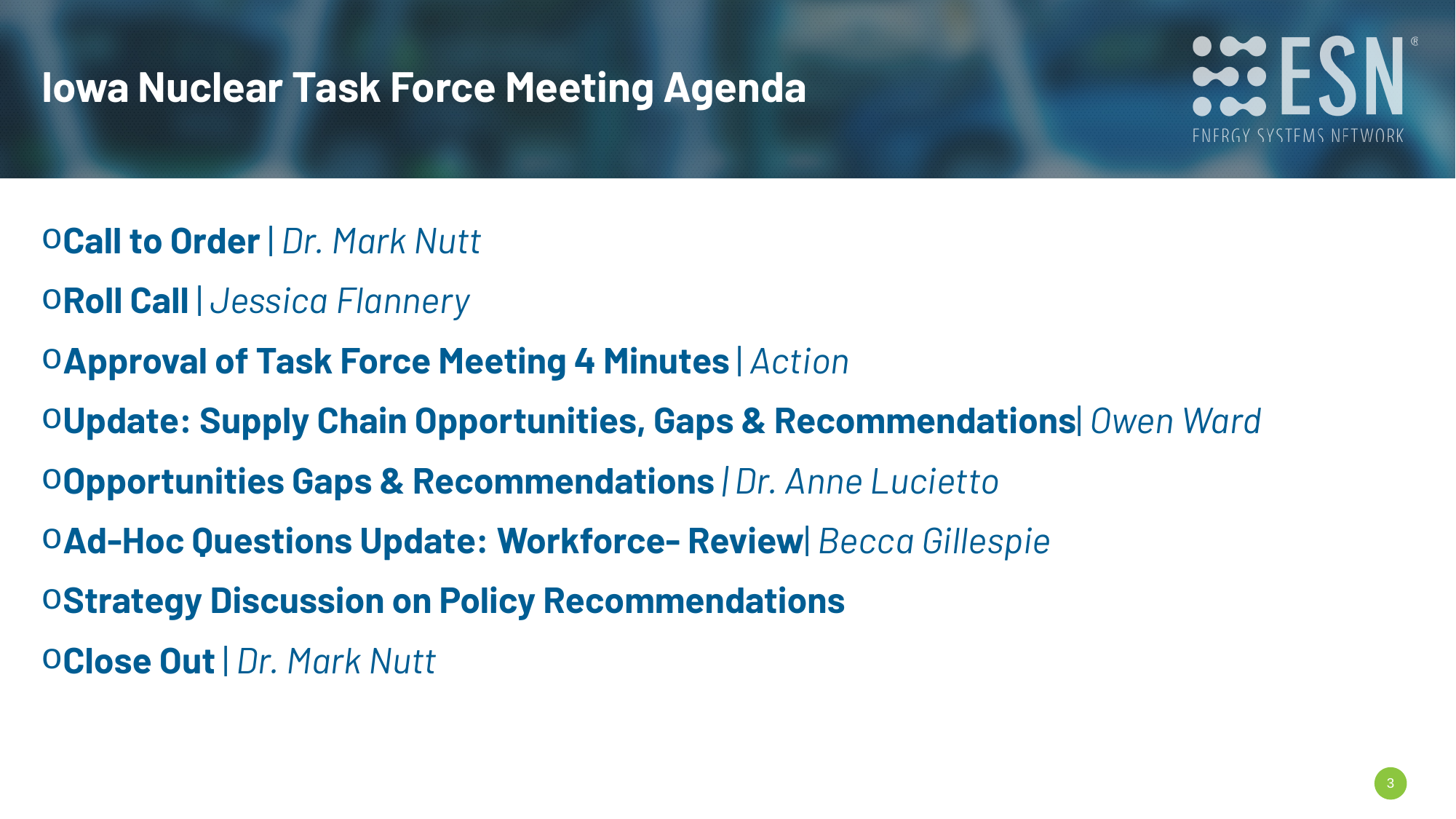

# Iowa Nuclear Task Force Meeting Agenda
Call to Order | Dr. Mark Nutt
Roll Call | Jessica Flannery
Approval of Task Force Meeting 4 Minutes | Action
Update: Supply Chain Opportunities, Gaps & Recommendations| Owen Ward
Opportunities Gaps & Recommendations | Dr. Anne Lucietto
Ad-Hoc Questions Update: Workforce- Review| Becca Gillespie
Strategy Discussion on Policy Recommendations
Close Out | Dr. Mark Nutt